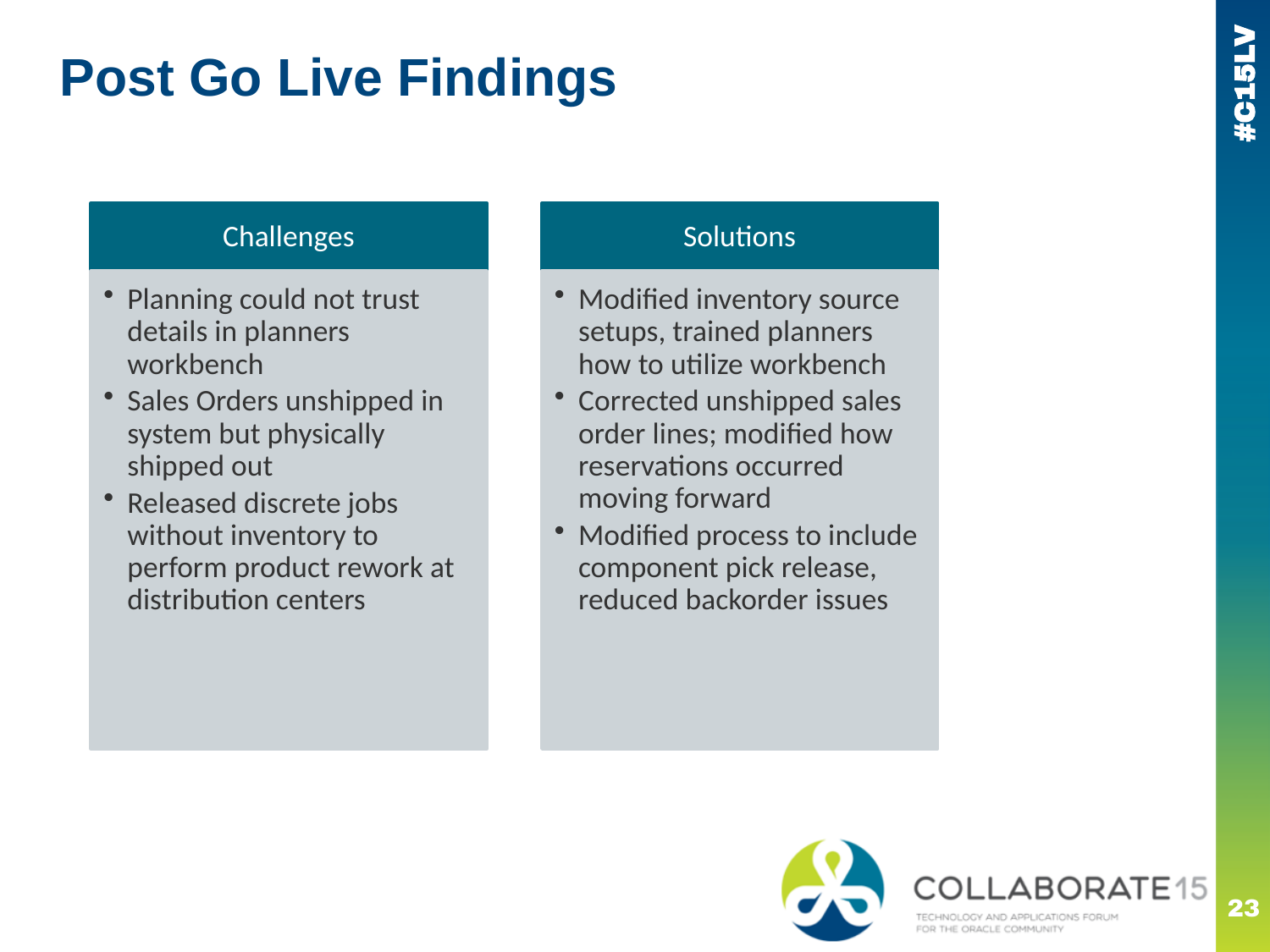

# Post Go Live Findings

Challenges

Solutions

Planning could not trust details in planners workbench
Sales Orders unshipped in system but physically shipped out
Released discrete jobs without inventory to perform product rework at distribution centers

Modified inventory source setups, trained planners how to utilize workbench
Corrected unshipped sales order lines; modified how reservations occurred moving forward
Modified process to include component pick release, reduced backorder issues
23